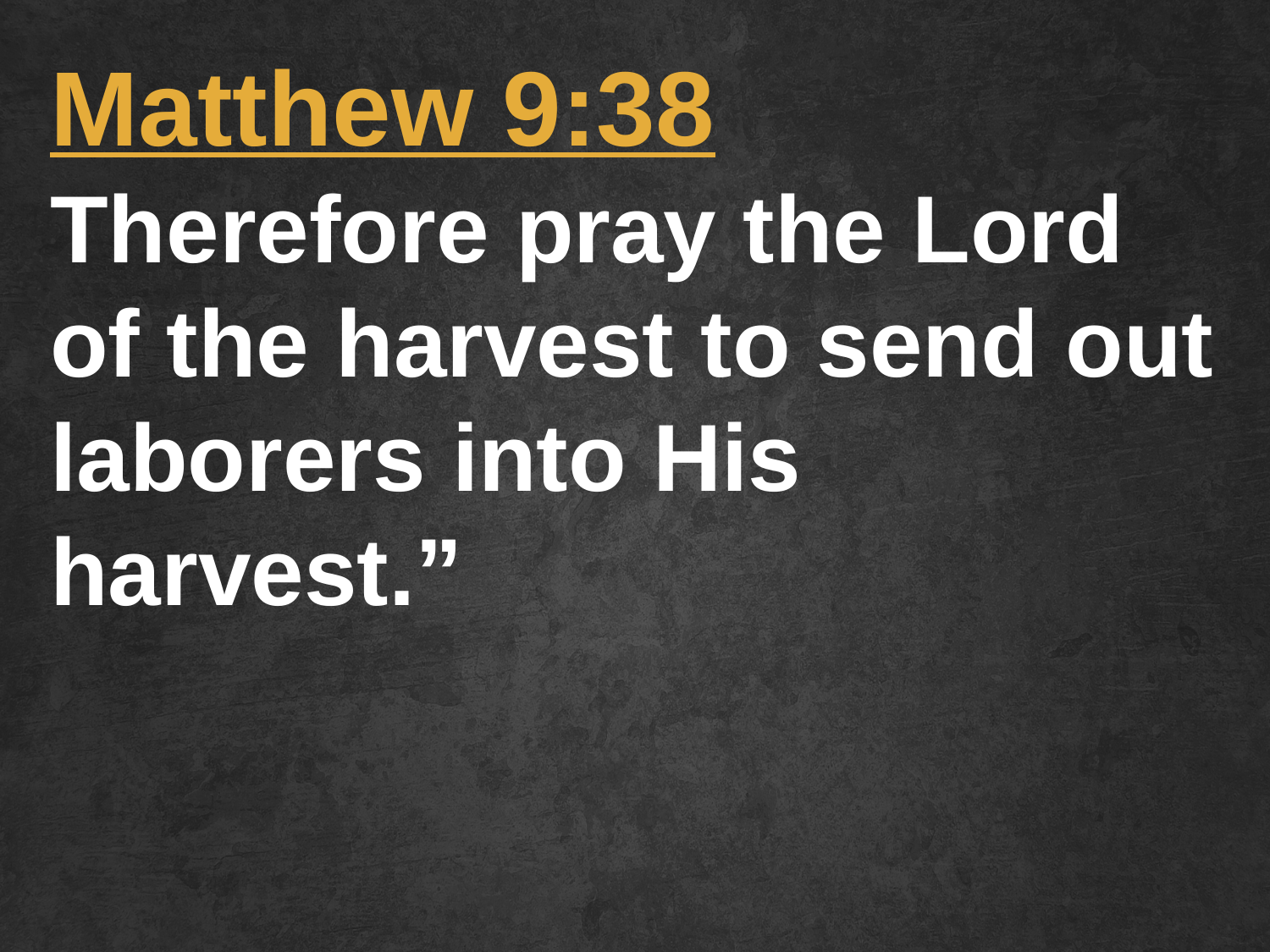

Matthew 9:38
Therefore pray the Lord of the harvest to send out laborers into His harvest.”